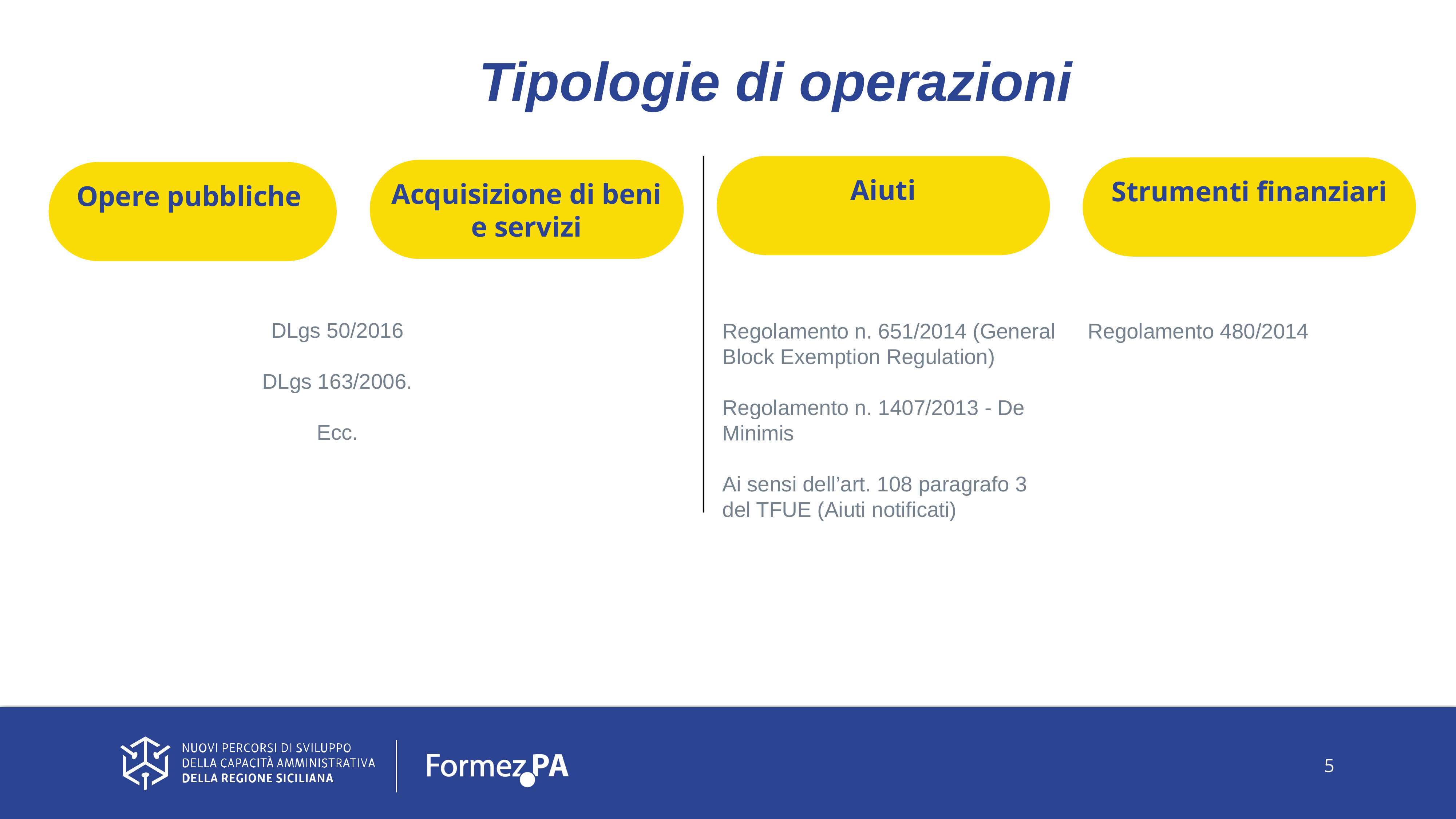

Tipologie di operazioni
Aiuti

Strumenti finanziari

Acquisizione di beni e servizi
Opere pubbliche

DLgs 50/2016

DLgs 163/2006.

Ecc.
Regolamento n. 651/2014 (General Block Exemption Regulation)

Regolamento n. 1407/2013 - De Minimis

Ai sensi dell’art. 108 paragrafo 3 del TFUE (Aiuti notificati)
Regolamento 480/2014